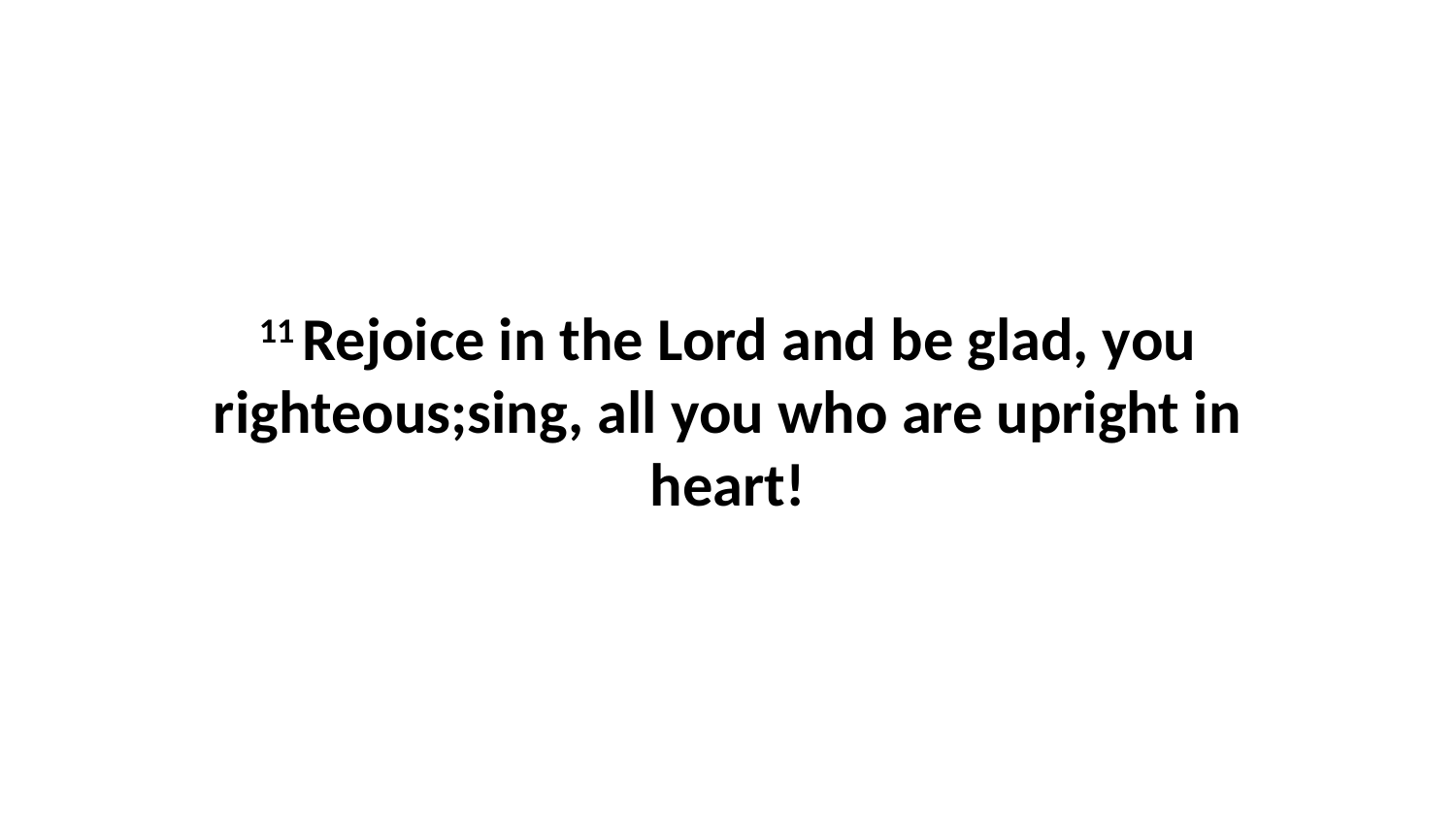

11 Rejoice in the Lord and be glad, you righteous;sing, all you who are upright in heart!